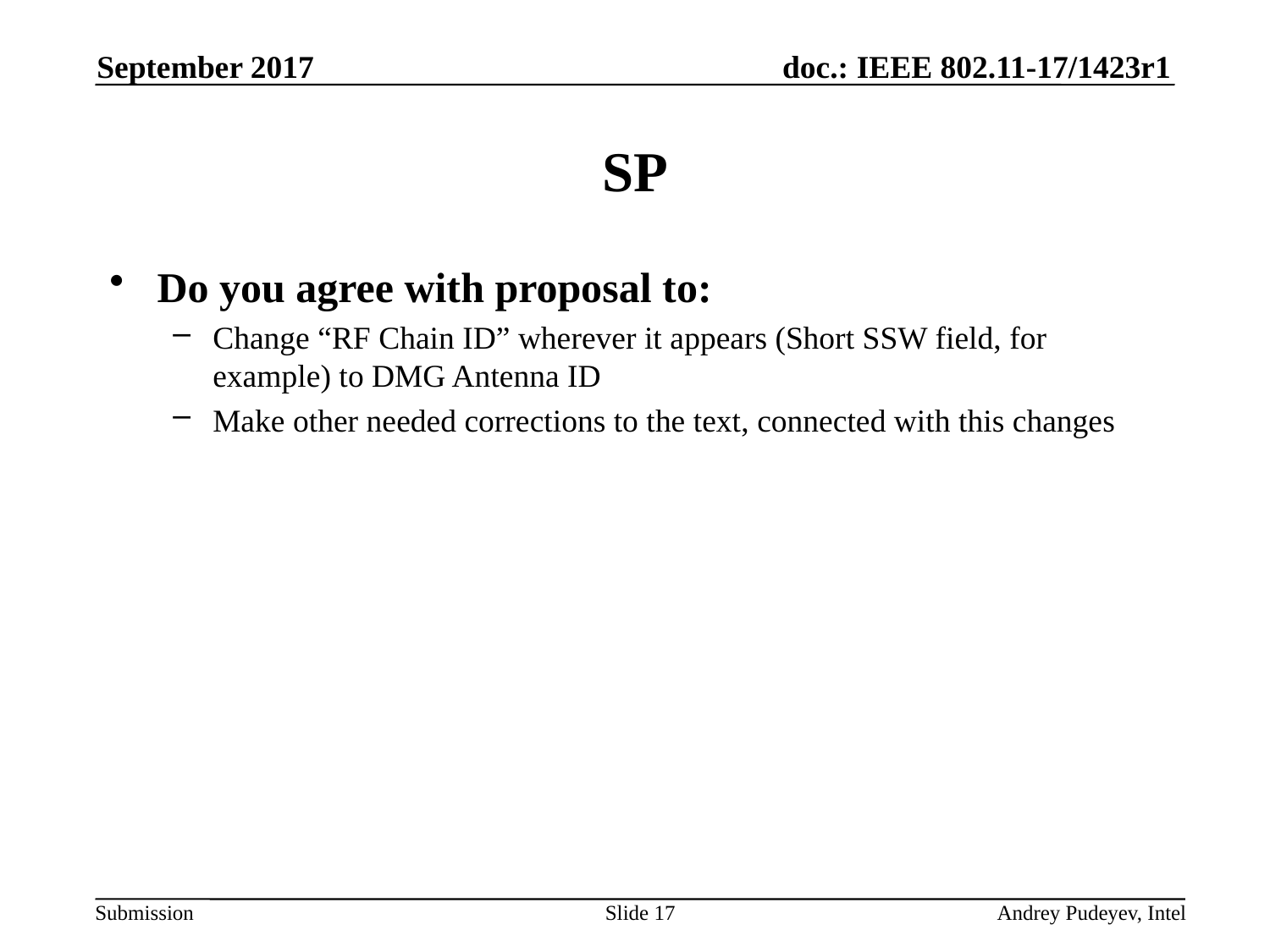

September 2017
# SP
Do you agree with proposal to:
Change “RF Chain ID” wherever it appears (Short SSW field, for example) to DMG Antenna ID
Make other needed corrections to the text, connected with this changes
Slide 17
Andrey Pudeyev, Intel